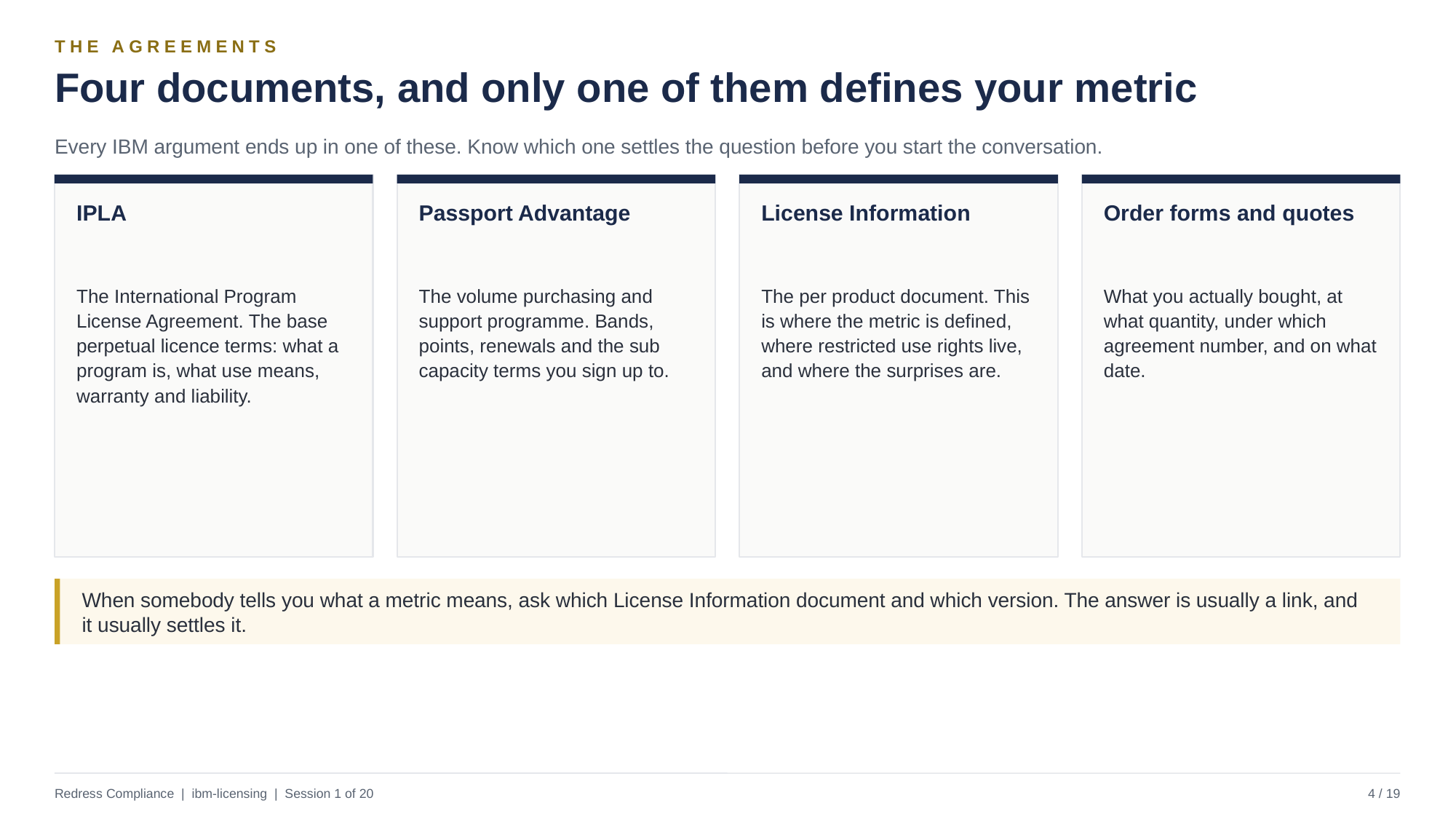

THE AGREEMENTS
Four documents, and only one of them defines your metric
Every IBM argument ends up in one of these. Know which one settles the question before you start the conversation.

IPLA
Passport Advantage
License Information
Order forms and quotes
The International Program License Agreement. The base perpetual licence terms: what a program is, what use means, warranty and liability.
The volume purchasing and support programme. Bands, points, renewals and the sub capacity terms you sign up to.
The per product document. This is where the metric is defined, where restricted use rights live, and where the surprises are.
What you actually bought, at what quantity, under which agreement number, and on what date.

When somebody tells you what a metric means, ask which License Information document and which version. The answer is usually a link, and it usually settles it.

Redress Compliance  |  ibm-licensing  |  Session 1 of 20
4 / 19